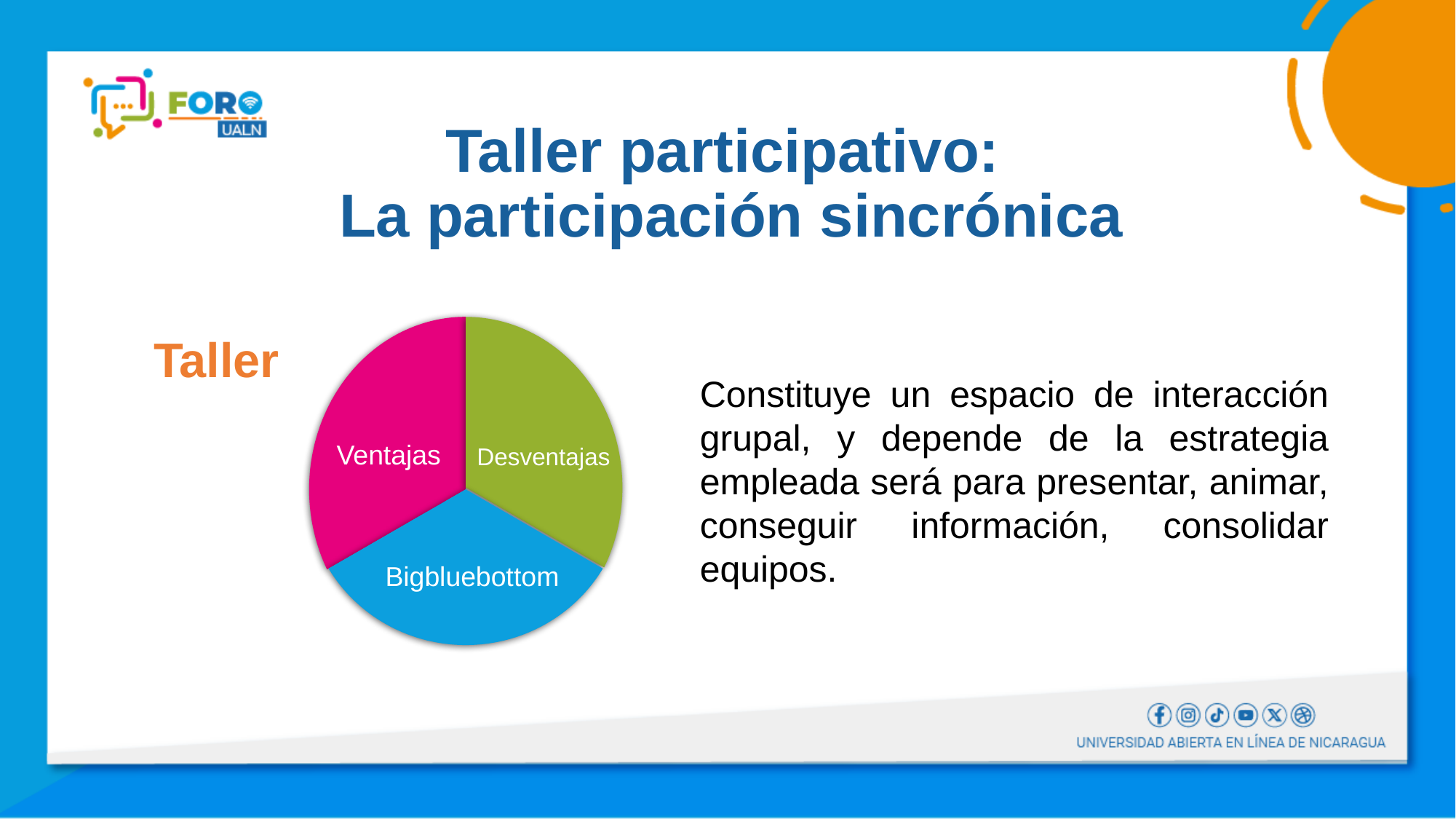

# Taller participativo: La participación sincrónica

Ventajas

Desventajas
Taller

Constituye un espacio de interacción grupal, y depende de la estrategia empleada será para presentar, animar, conseguir información, consolidar equipos.

Bigbluebottom